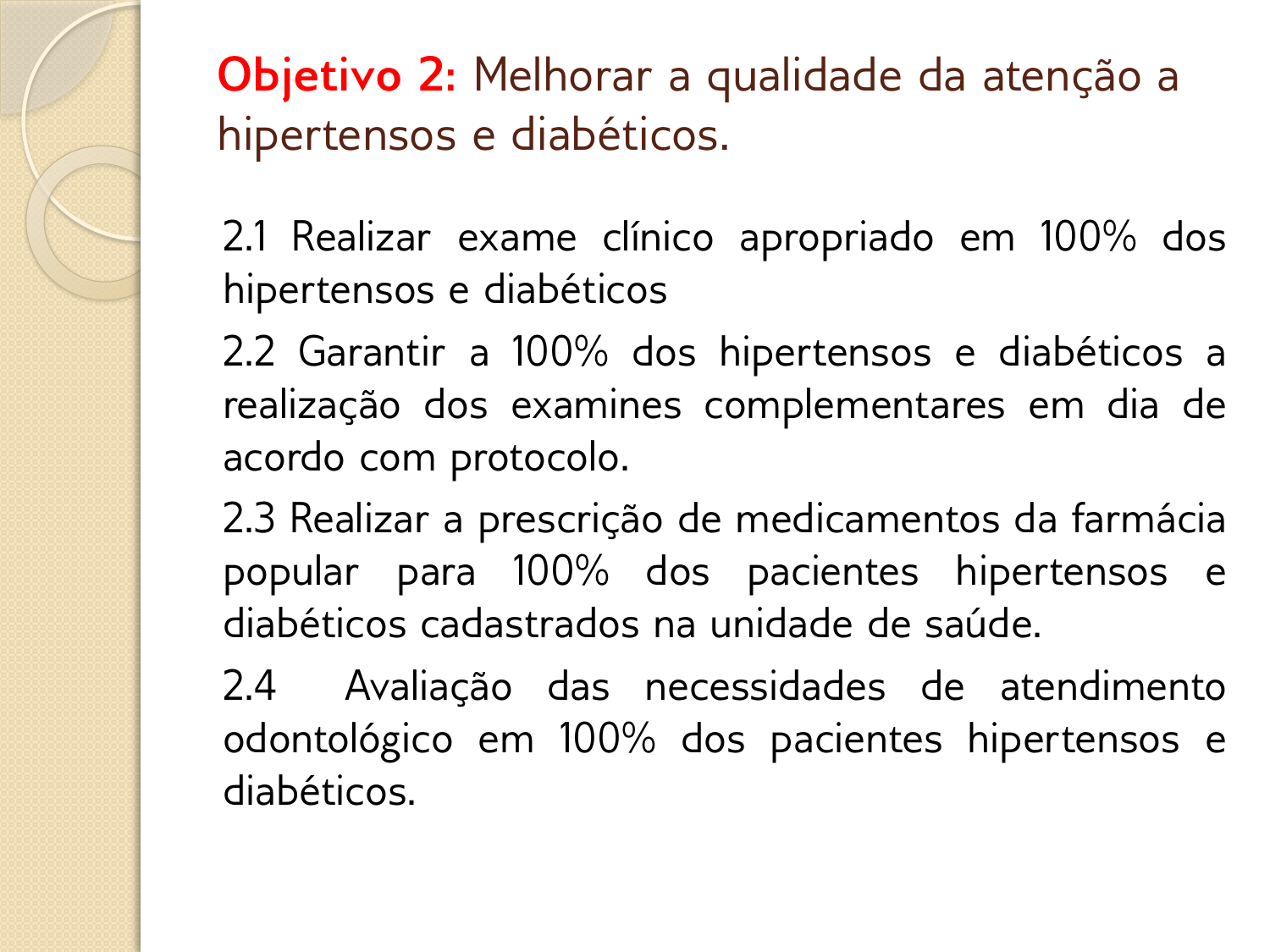

# Objetivo 2: Melhorar a qualidade da atenção a hipertensos e diabéticos.
2.1 Realizar exame clínico apropriado em 100% dos hipertensos e diabéticos
2.2 Garantir a 100% dos hipertensos e diabéticos a realização dos examines complementares em dia de acordo com protocolo.
2.3 Realizar a prescrição de medicamentos da farmácia popular para 100% dos pacientes hipertensos e diabéticos cadastrados na unidade de saúde.
2.4  Avaliação das necessidades de atendimento odontológico em 100% dos pacientes hipertensos e diabéticos.